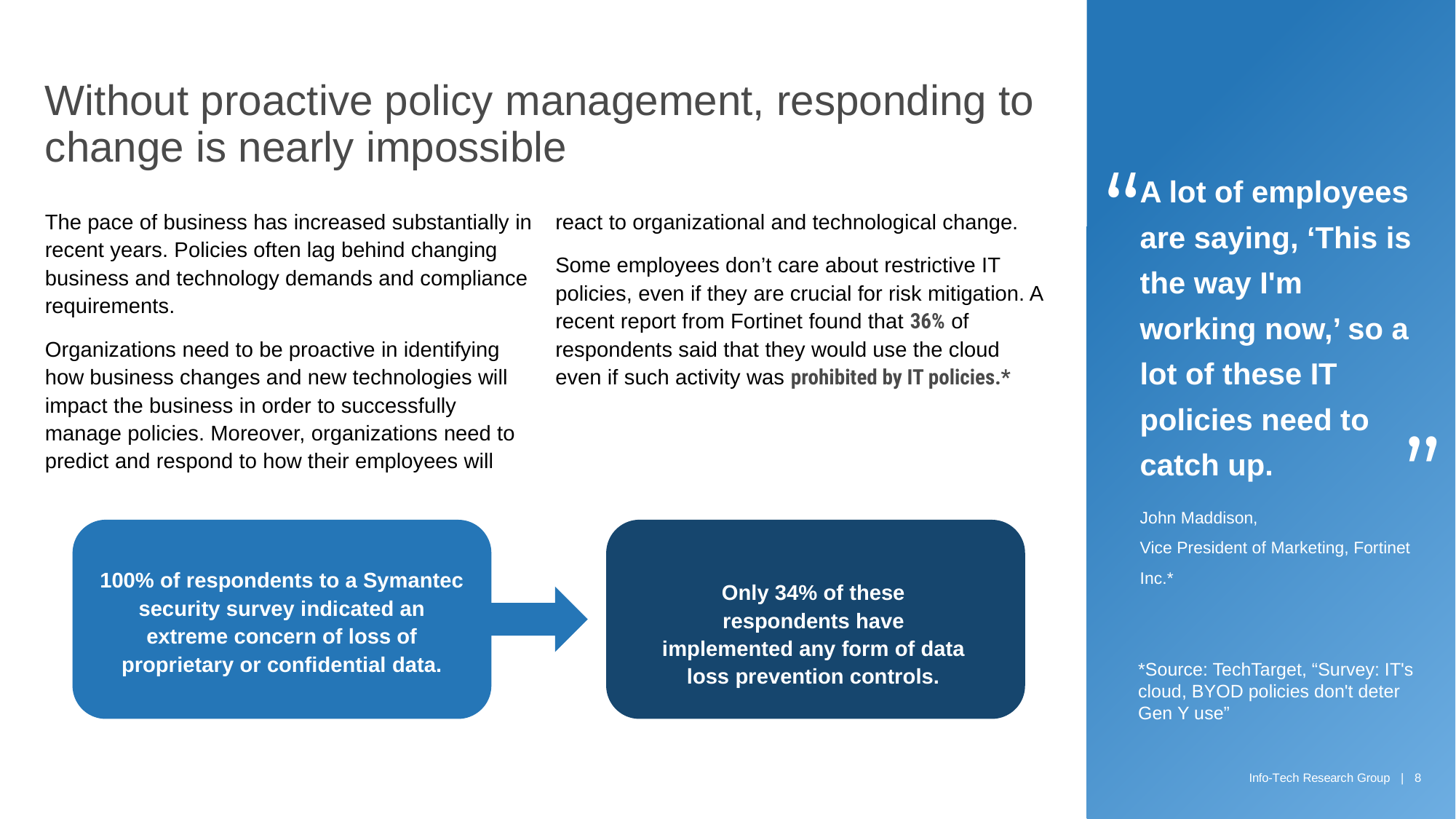

Without proactive policy management, responding to change is nearly impossible
“
A lot of employees are saying, ‘This is the way I'm working now,’ so a lot of these IT policies need to catch up.
John Maddison,
Vice President of Marketing, Fortinet Inc.*
The pace of business has increased substantially in recent years. Policies often lag behind changing business and technology demands and compliance requirements.
Organizations need to be proactive in identifying how business changes and new technologies will impact the business in order to successfully manage policies. Moreover, organizations need to predict and respond to how their employees will react to organizational and technological change.
Some employees don’t care about restrictive IT policies, even if they are crucial for risk mitigation. A recent report from Fortinet found that 36% of respondents said that they would use the cloud even if such activity was prohibited by IT policies.*

”

100% of respondents to a Symantec security survey indicated an extreme concern of loss of proprietary or confidential data.

Only 34% of these respondents have implemented any form of data loss prevention controls.

*Source: TechTarget, “Survey: IT's cloud, BYOD policies don't deter
Gen Y use”